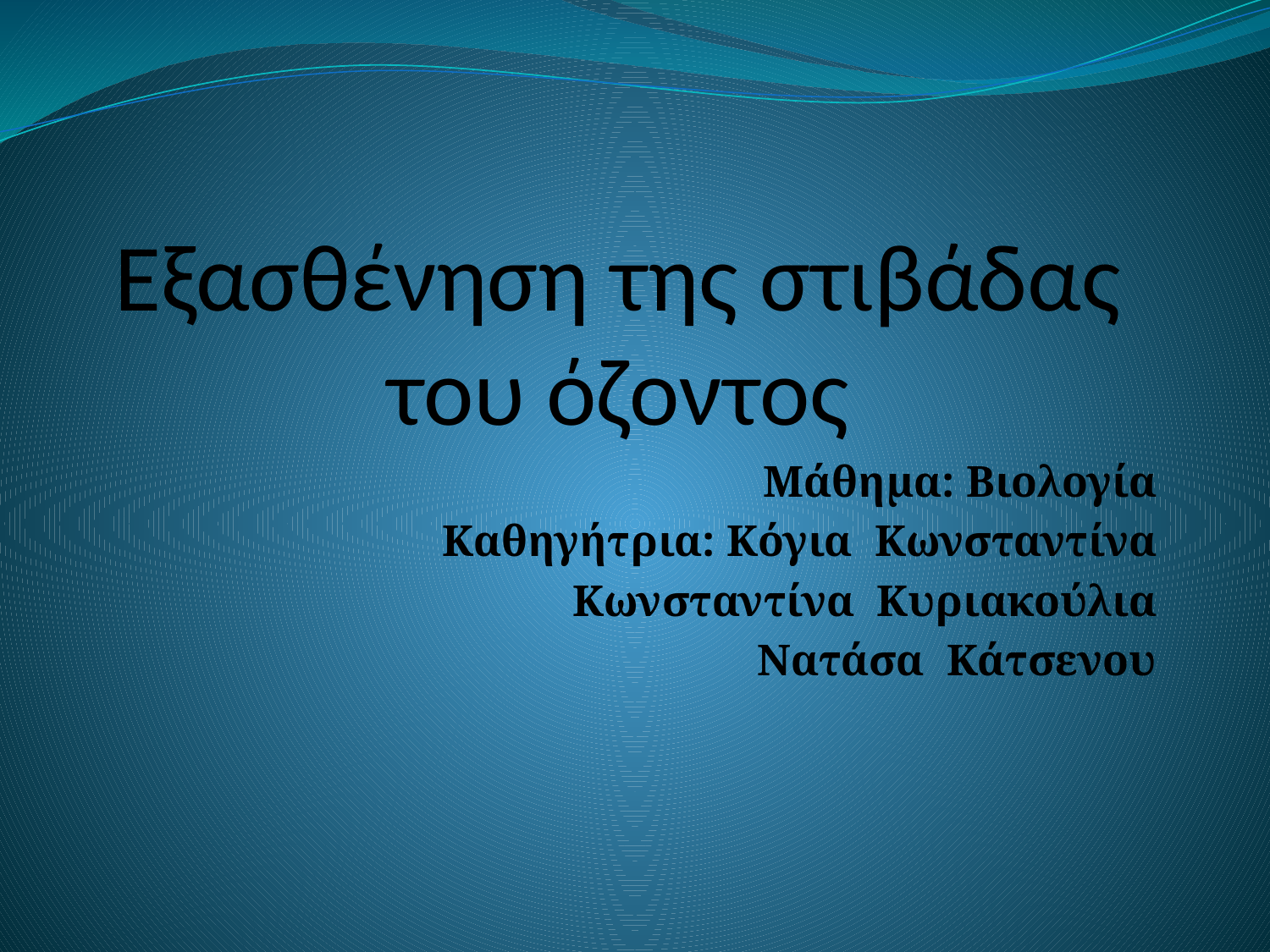

# Εξασθένηση της στιβάδας του όζοντος
Μάθημα: Βιολογία
Καθηγήτρια: Κόγια  Κωνσταντίνα
Κωνσταντίνα  Κυριακούλια
Νατάσα  Κάτσενου